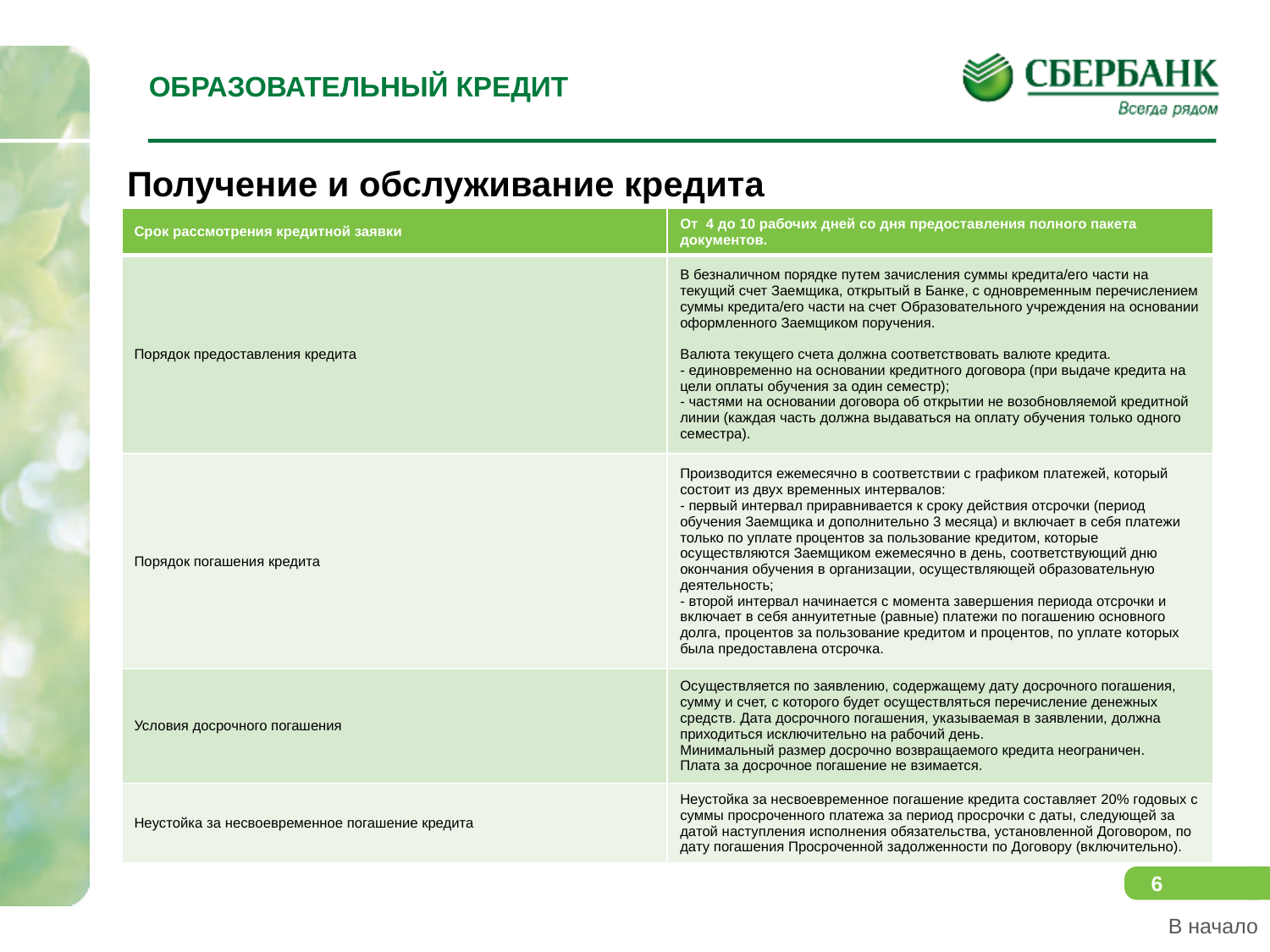

ОБРАЗОВАТЕЛЬНЫЙ КРЕДИТ
Получение и обслуживание кредита
| Срок рассмотрения кредитной заявки | От 4 до 10 рабочих дней со дня предоставления полного пакета документов. |
| --- | --- |
| Порядок предоставления кредита | В безналичном порядке путем зачисления суммы кредита/его части на текущий счет Заемщика, открытый в Банке, с одновременным перечислением суммы кредита/его части на счет Образовательного учреждения на основании оформленного Заемщиком поручения. Валюта текущего счета должна соответствовать валюте кредита. - единовременно на основании кредитного договора (при выдаче кредита на цели оплаты обучения за один семестр); - частями на основании договора об открытии не возобновляемой кредитной линии (каждая часть должна выдаваться на оплату обучения только одного семестра). |
| Порядок погашения кредита | Производится ежемесячно в соответствии с графиком платежей, который состоит из двух временных интервалов: - первый интервал приравнивается к сроку действия отсрочки (период обучения Заемщика и дополнительно 3 месяца) и включает в себя платежи только по уплате процентов за пользование кредитом, которые осуществляются Заемщиком ежемесячно в день, соответствующий дню окончания обучения в организации, осуществляющей образовательную деятельность; - второй интервал начинается с момента завершения периода отсрочки и включает в себя аннуитетные (равные) платежи по погашению основного долга, процентов за пользование кредитом и процентов, по уплате которых была предоставлена отсрочка. |
| Условия досрочного погашения | Осуществляется по заявлению, содержащему дату досрочного погашения, сумму и счет, с которого будет осуществляться перечисление денежных средств. Дата досрочного погашения, указываемая в заявлении, должна приходиться исключительно на рабочий день. Минимальный размер досрочно возвращаемого кредита неограничен. Плата за досрочное погашение не взимается. |
| Неустойка за несвоевременное погашение кредита | Неустойка за несвоевременное погашение кредита составляет 20% годовых с суммы просроченного платежа за период просрочки с даты, следующей за датой наступления исполнения обязательства, установленной Договором, по дату погашения Просроченной задолженности по Договору (включительно). |
В начало